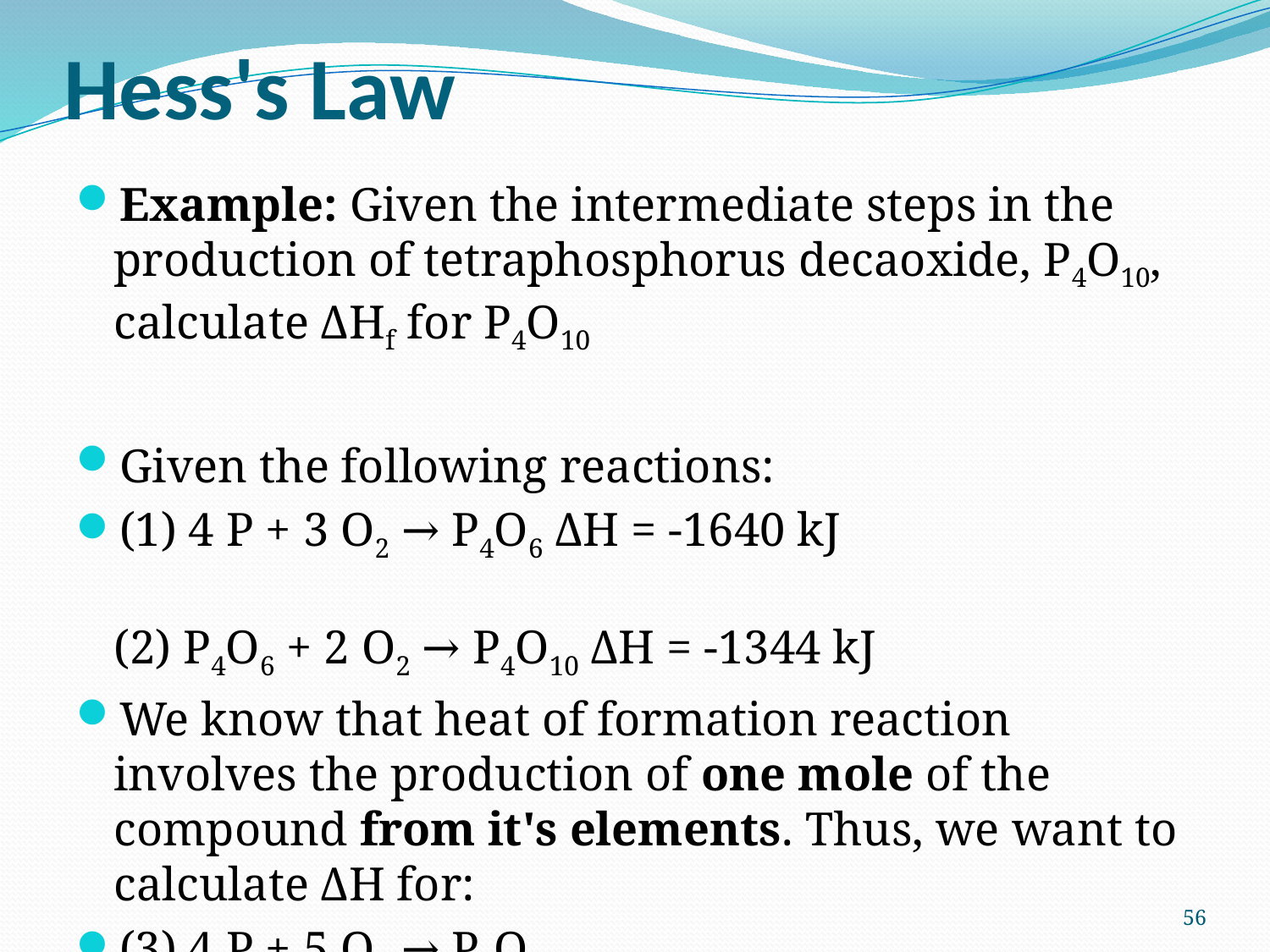

# Hess's Law
Example: Given the intermediate steps in the production of tetraphosphorus decaoxide, P4O10, calculate ΔHf for P4O10

Given the following reactions:
(1) 4 P + 3 O2 → P4O6 ΔH = -1640 kJ
(2) P4O6 + 2 O2 → P4O10 ΔH = -1344 kJ
We know that heat of formation reaction involves the production of one mole of the compound from it's elements. Thus, we want to calculate ΔH for:
(3) 4 P + 5 O2 → P4O10

56